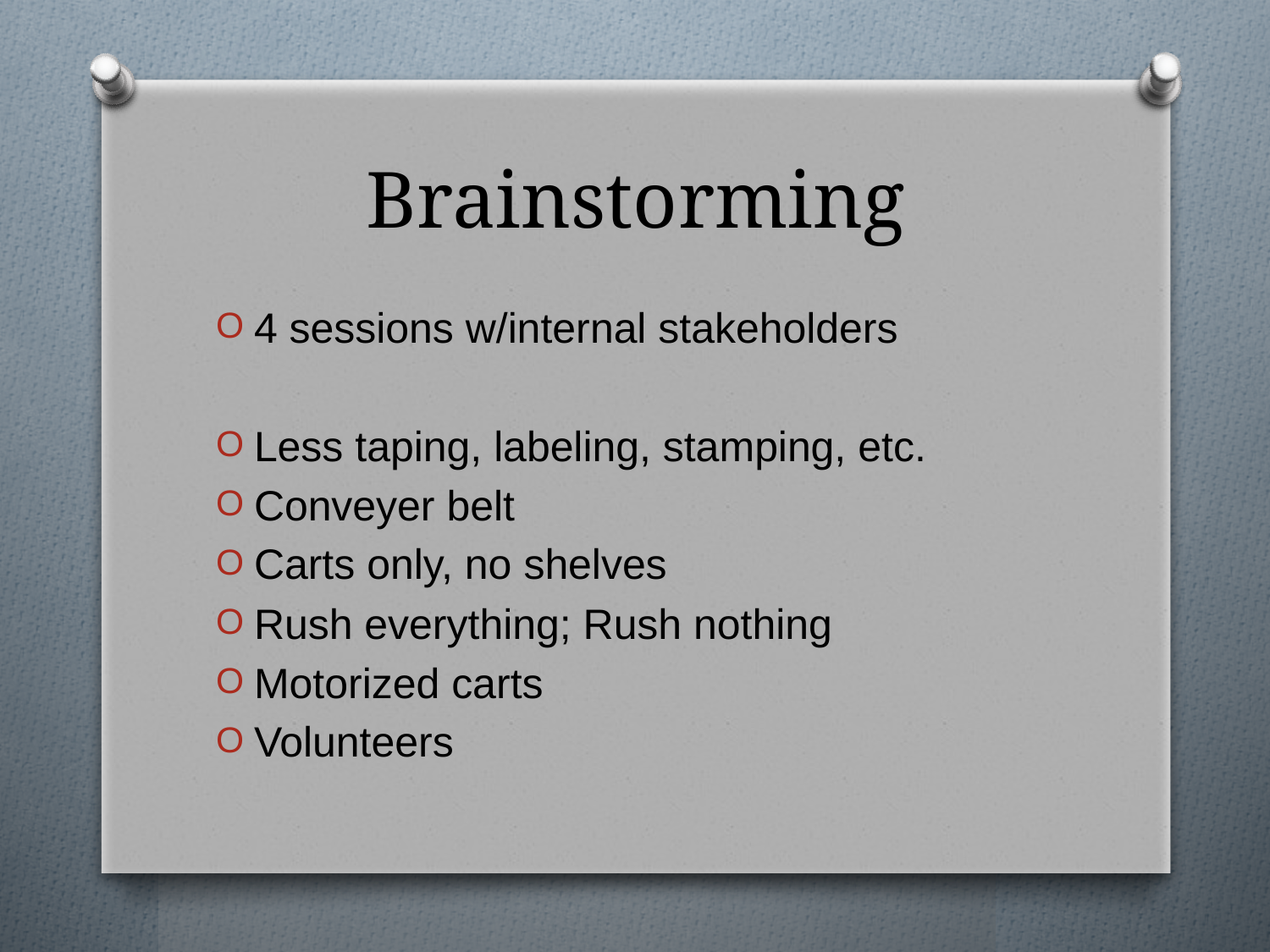

# Brainstorming
4 sessions w/internal stakeholders

Less taping, labeling, stamping, etc.
Conveyer belt
Carts only, no shelves
Rush everything; Rush nothing
Motorized carts
Volunteers